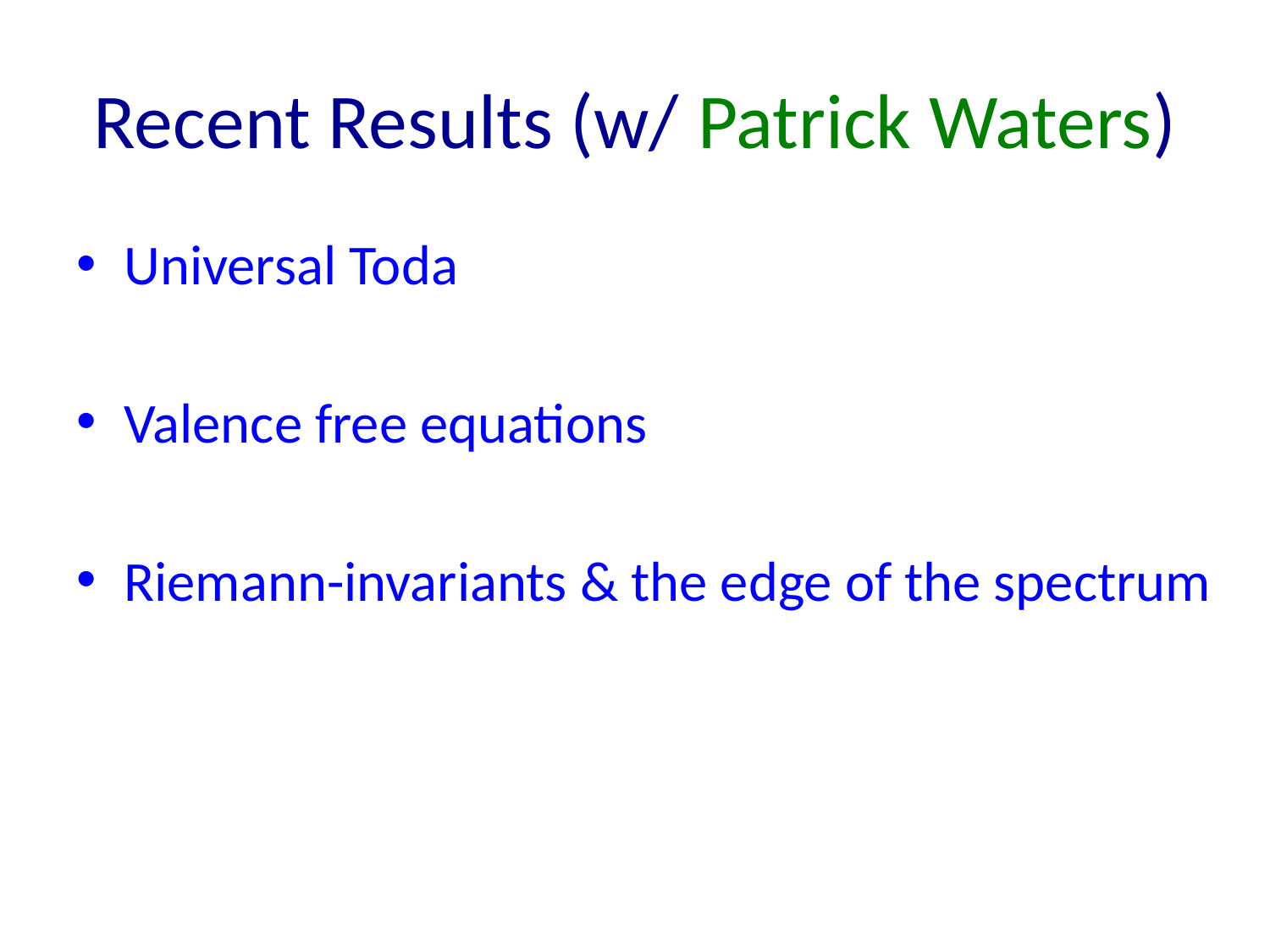

# Recent Results (w/ Patrick Waters)
Universal Toda

Valence free equations

Riemann-invariants & the edge of the spectrum